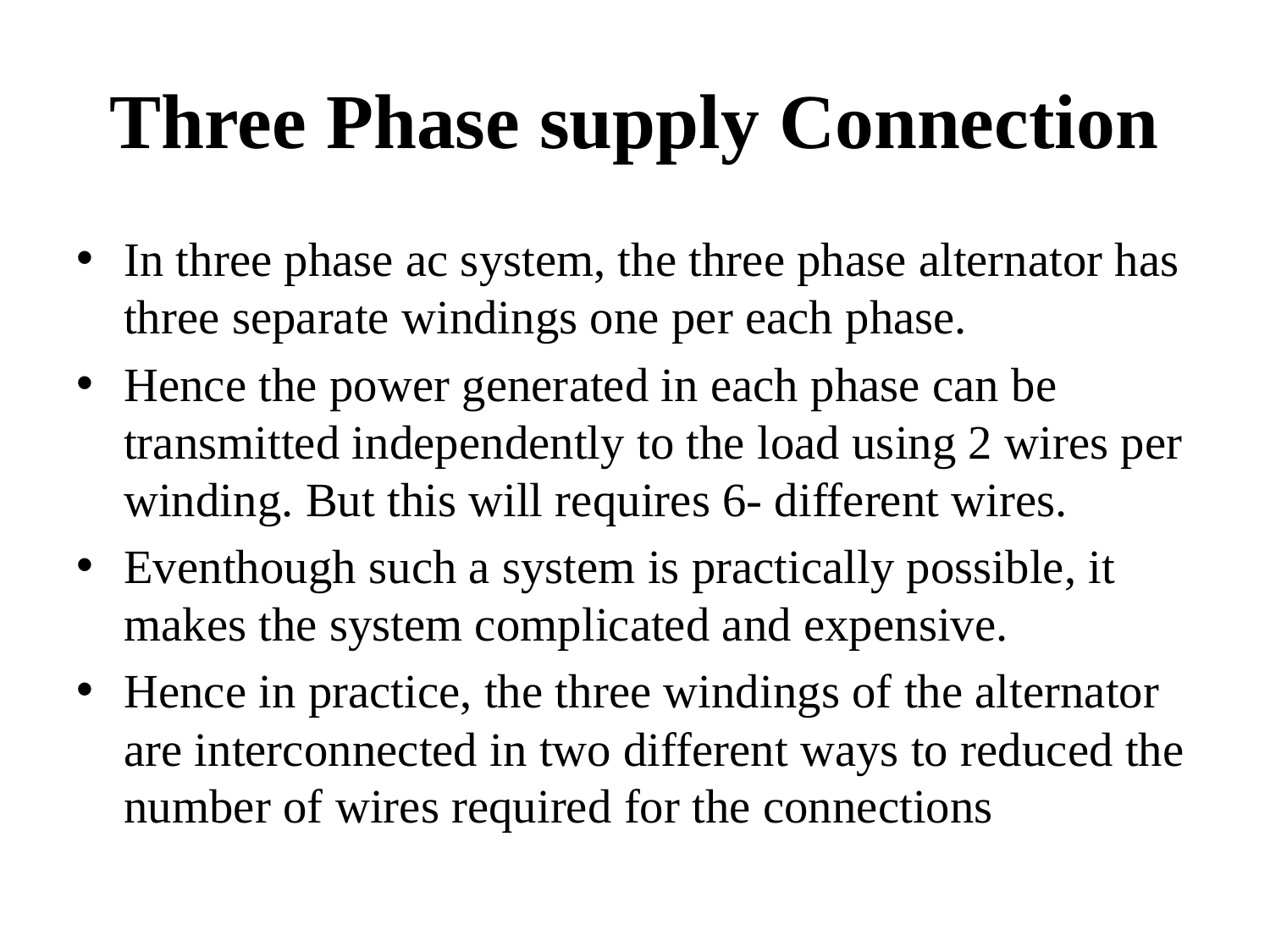

# Three Phase supply Connection
In three phase ac system, the three phase alternator has three separate windings one per each phase.
Hence the power generated in each phase can be transmitted independently to the load using 2 wires per winding. But this will requires 6- different wires.
Eventhough such a system is practically possible, it makes the system complicated and expensive.
Hence in practice, the three windings of the alternator are interconnected in two different ways to reduced the number of wires required for the connections